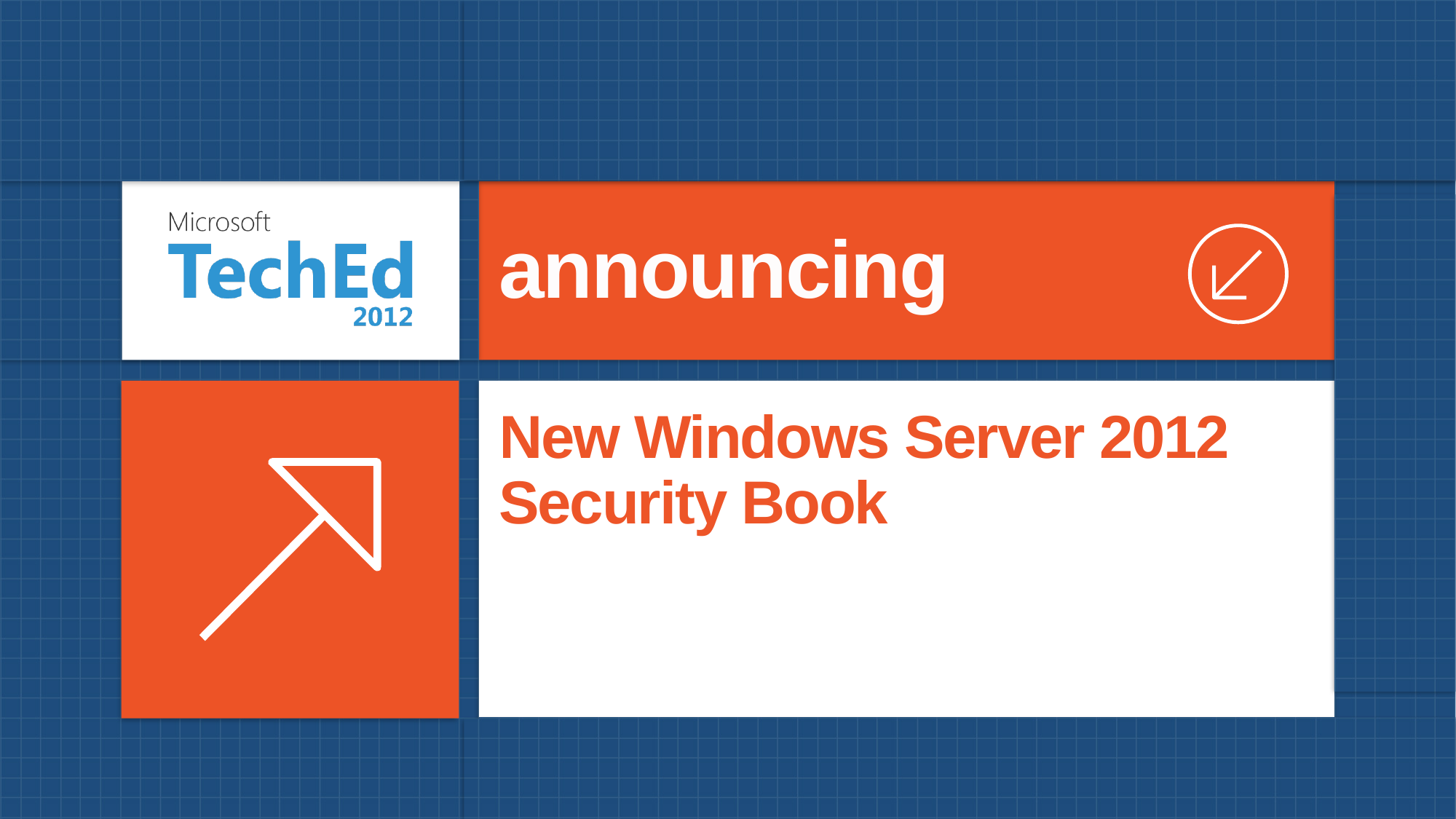

announcing
# New Windows Server 2012 Security Book